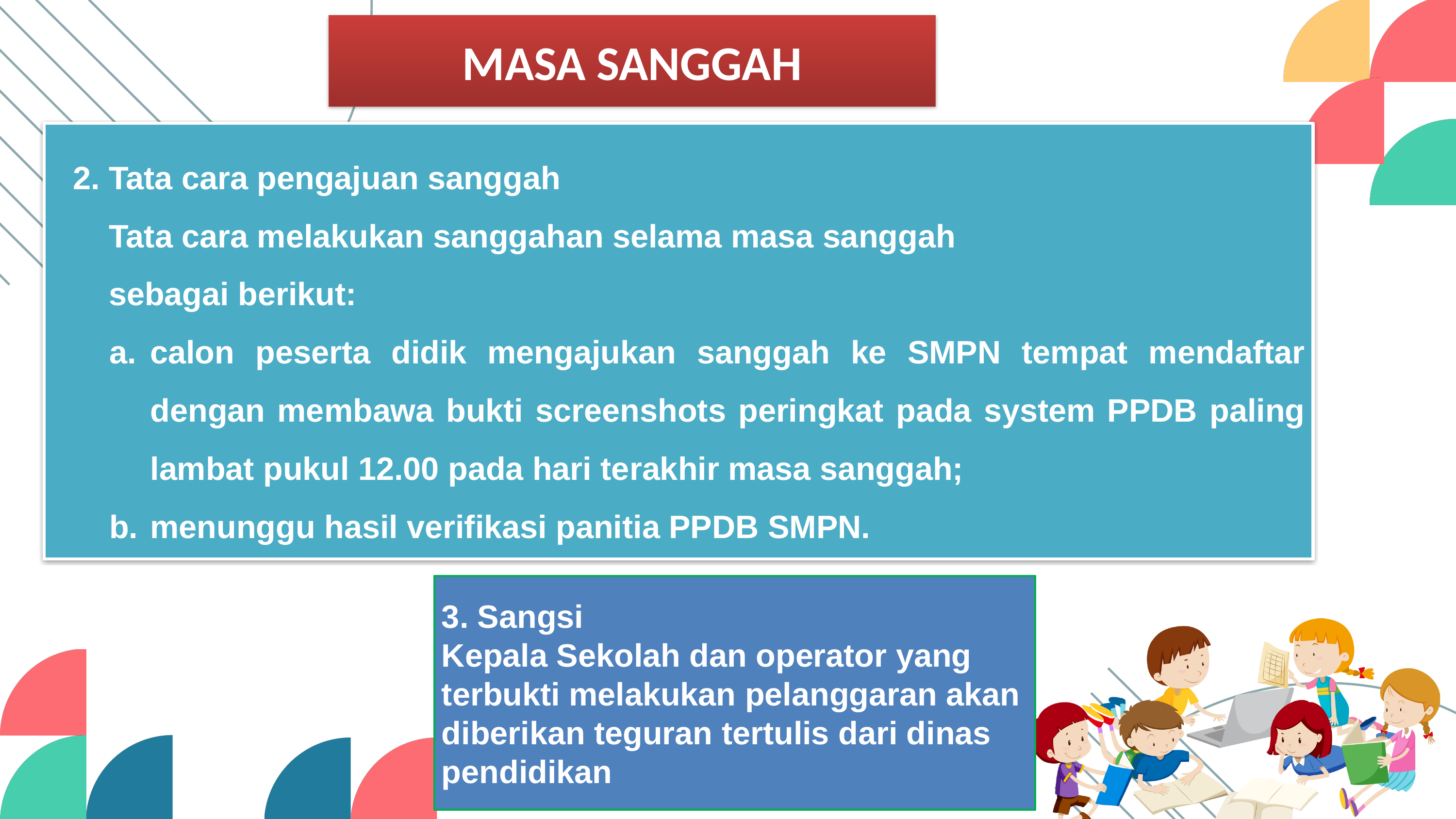

MASA SANGGAH

2. Tata cara pengajuan sanggah
    Tata cara melakukan sanggahan selama masa sanggah
    sebagai berikut:
calon peserta didik mengajukan sanggah ke SMPN tempat mendaftar dengan membawa bukti screenshots peringkat pada system PPDB paling lambat pukul 12.00 pada hari terakhir masa sanggah;
menunggu hasil verifikasi panitia PPDB SMPN.
3. Sangsi
Kepala Sekolah dan operator yang  terbukti melakukan pelanggaran akan diberikan teguran tertulis dari dinas pendidikan